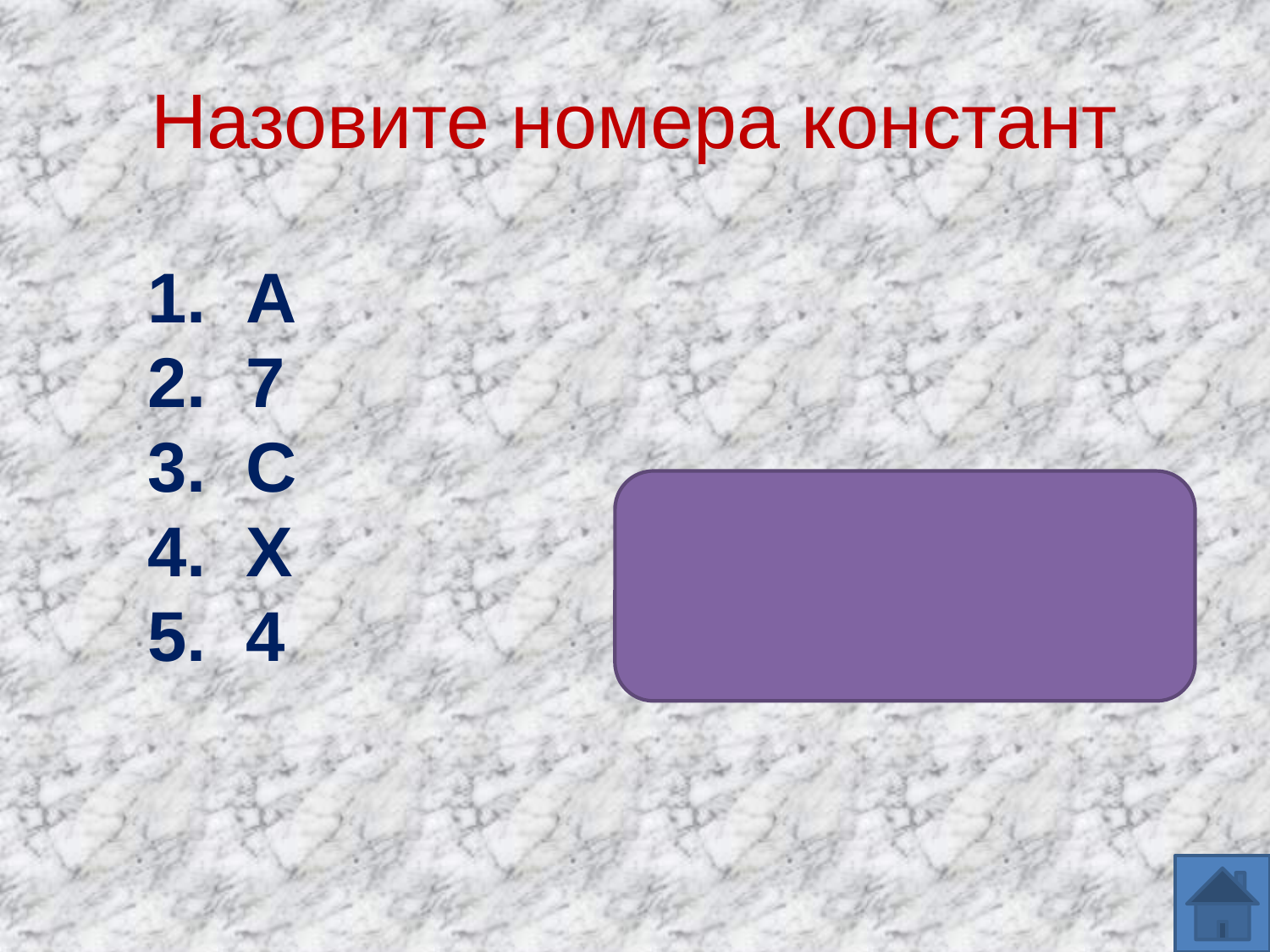

# Назовите номера констант
  А
  7
  С
  Х
  4

2 и 4
Константа величина постоянная